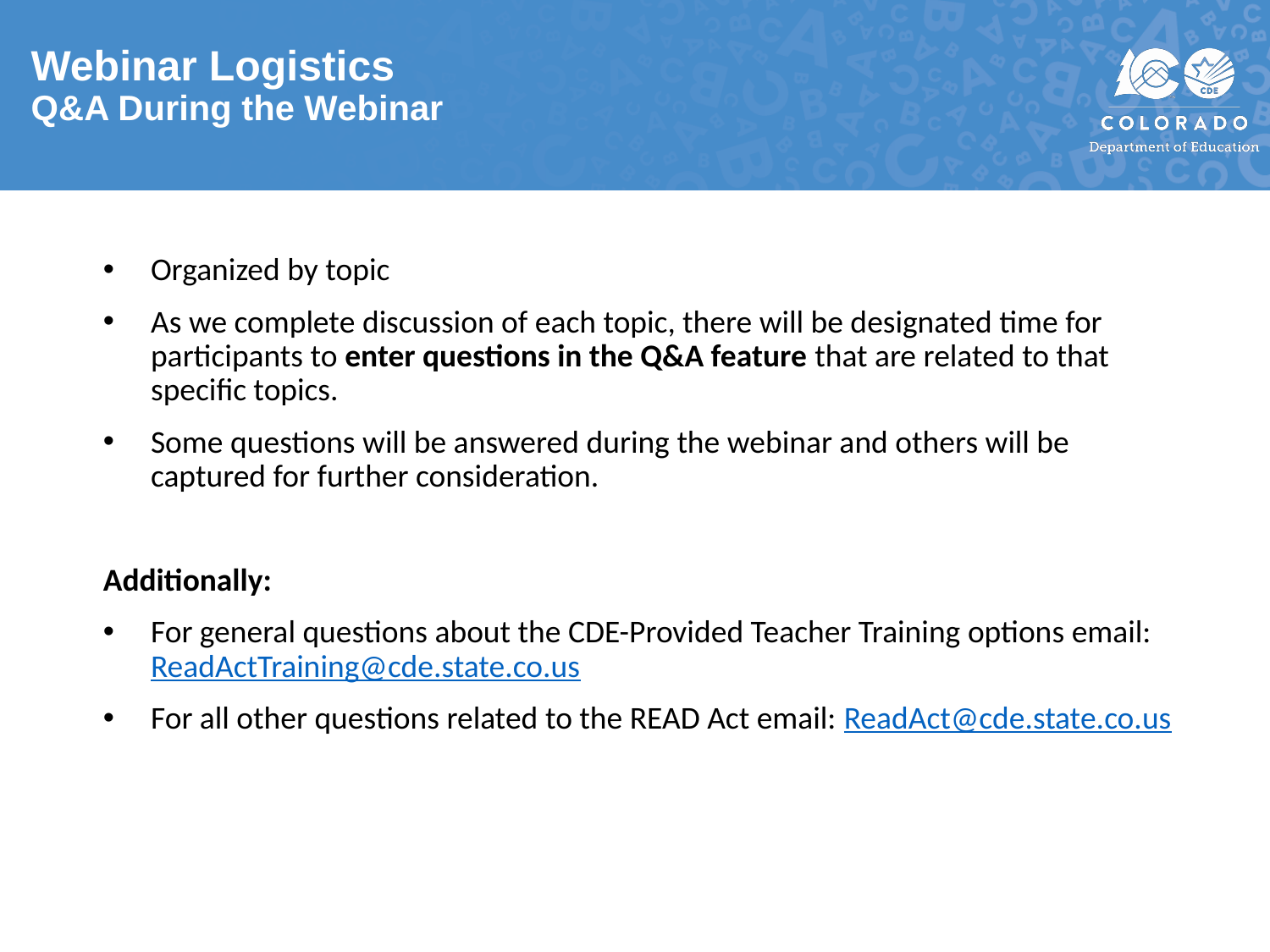

# Webinar Logistics Q&A During the Webinar
Organized by topic
As we complete discussion of each topic, there will be designated time for participants to enter questions in the Q&A feature that are related to that specific topics.
Some questions will be answered during the webinar and others will be captured for further consideration.

Additionally:
For general questions about the CDE-Provided Teacher Training options email: ReadActTraining@cde.state.co.us
For all other questions related to the READ Act email: ReadAct@cde.state.co.us